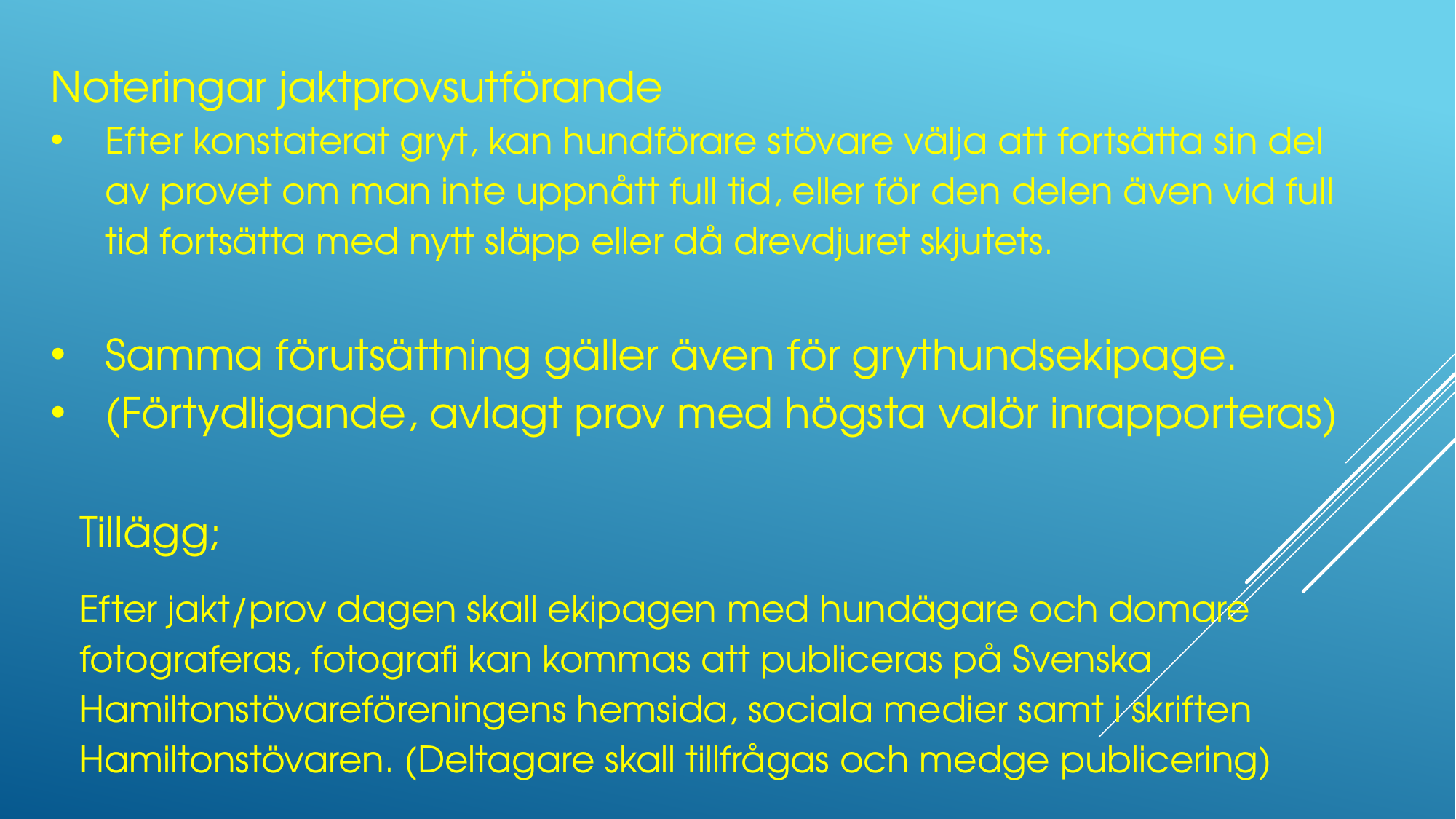

Noteringar jaktprovsutförande
Efter konstaterat gryt, kan hundförare stövare välja att fortsätta sin del av provet om man inte uppnått full tid, eller för den delen även vid full tid fortsätta med nytt släpp eller då drevdjuret skjutets.

Samma förutsättning gäller även för grythundsekipage.
(Förtydligande, avlagt prov med högsta valör inrapporteras)
Tillägg;
Efter jakt/prov dagen skall ekipagen med hundägare och domare fotograferas, fotografi kan kommas att publiceras på Svenska Hamiltonstövareföreningens hemsida, sociala medier samt i skriften Hamiltonstövaren. (Deltagare skall tillfrågas och medge publicering)